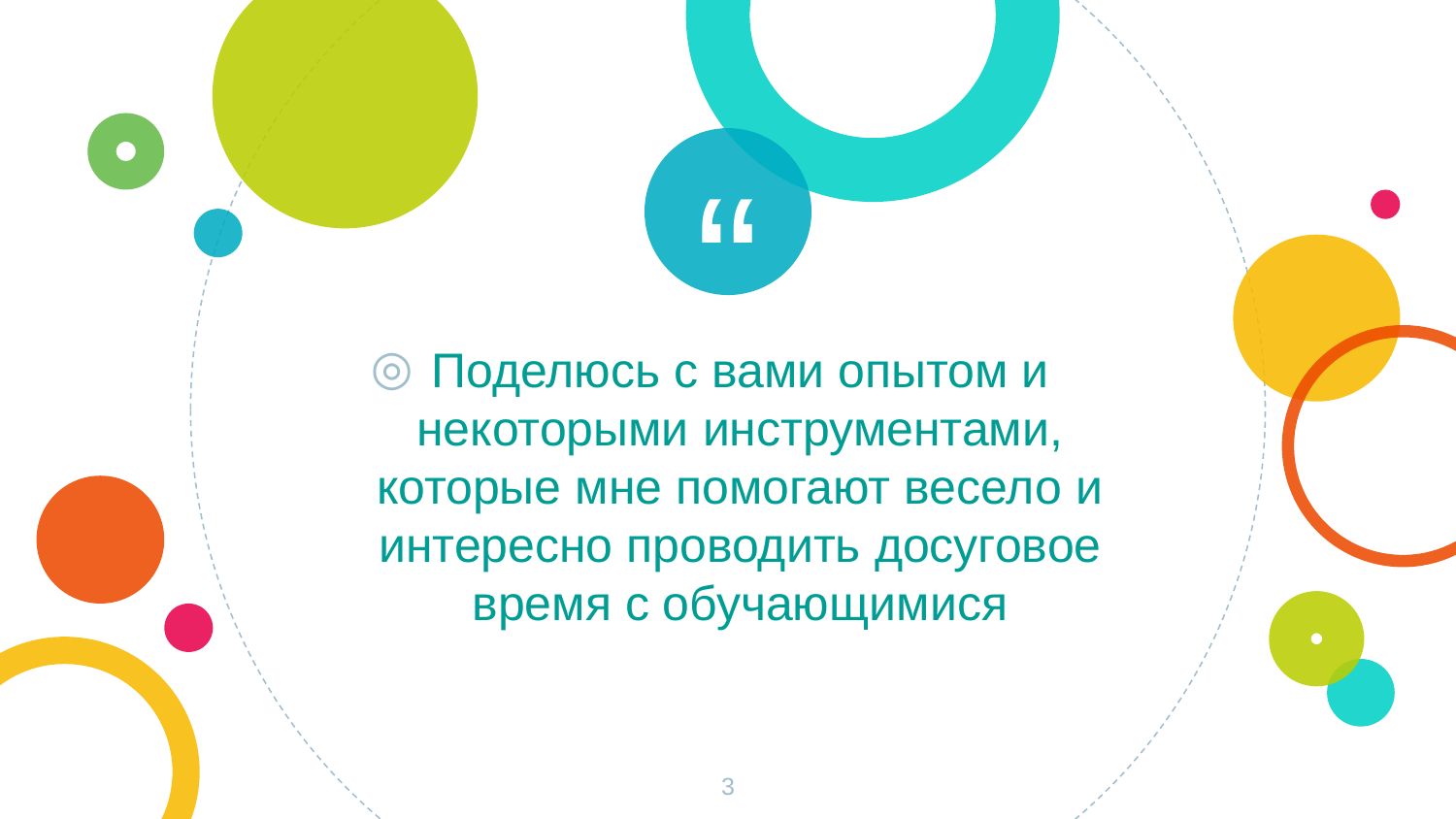

Поделюсь с вами опытом и некоторыми инструментами, которые мне помогают весело и интересно проводить досуговое время с обучающимися
3